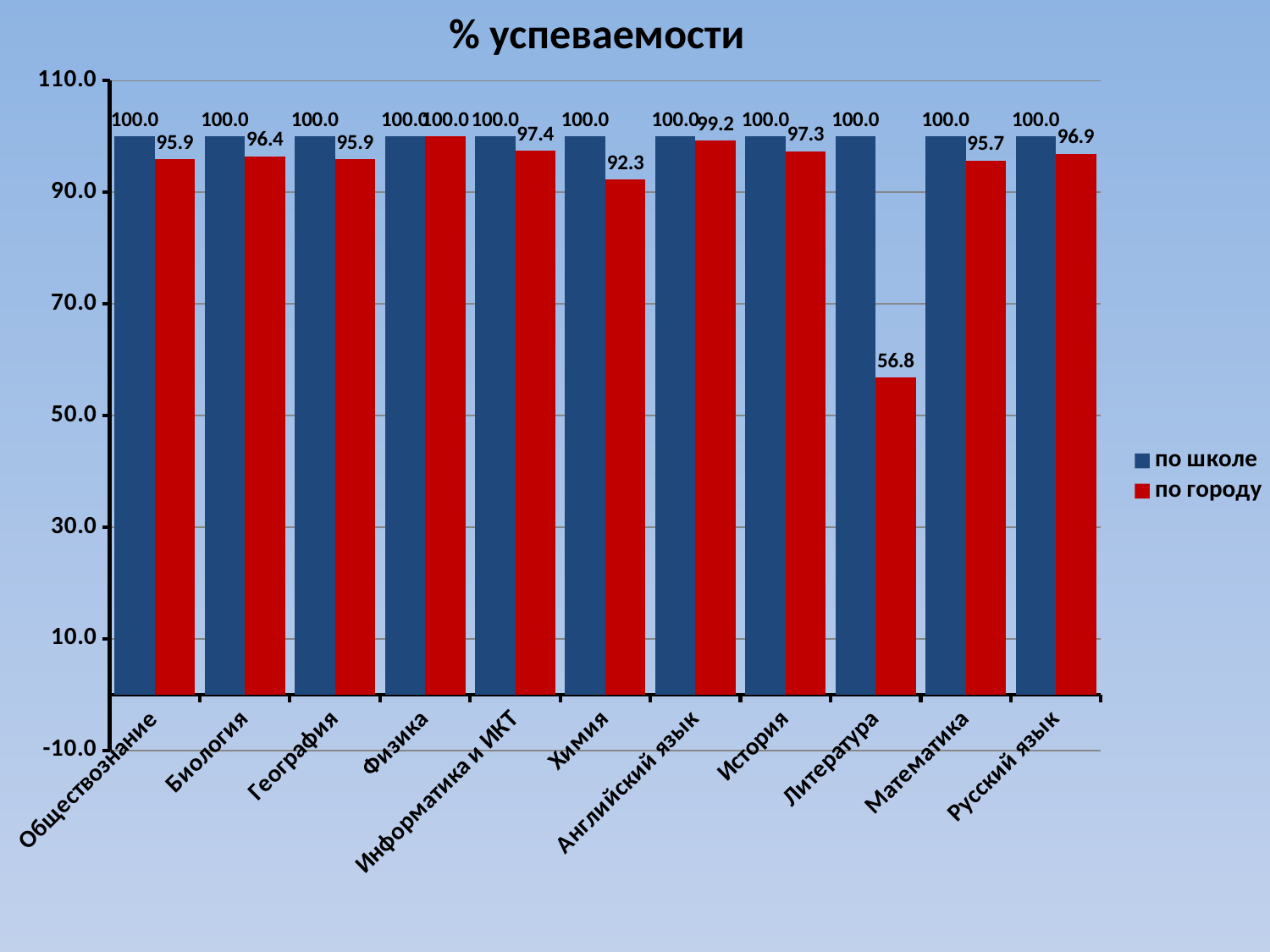

% успеваемости

### Chart

| Category | по школе | по городу |
|---|---|---|
| Обществознание | 100.0 | 95.91439688715954 |
| Биология | 100.0 | 96.40449438202248 |
| География | 100.0 | 95.90443686006826 |
| Физика | 100.0 | 100.0 |
| Информатика и ИКТ | 100.0 | 97.41379310344827 |
| Химия | 100.0 | 92.25352112676056 |
| Английский язык | 100.0 | 99.24812030075188 |
| История | 100.0 | 97.2972972972973 |
| Литература | 100.0 | 56.75675675675676 |
| Математика | 100.0 | 95.71805006587614 |
| Русский язык | 100.0 | 96.9038208168643 |